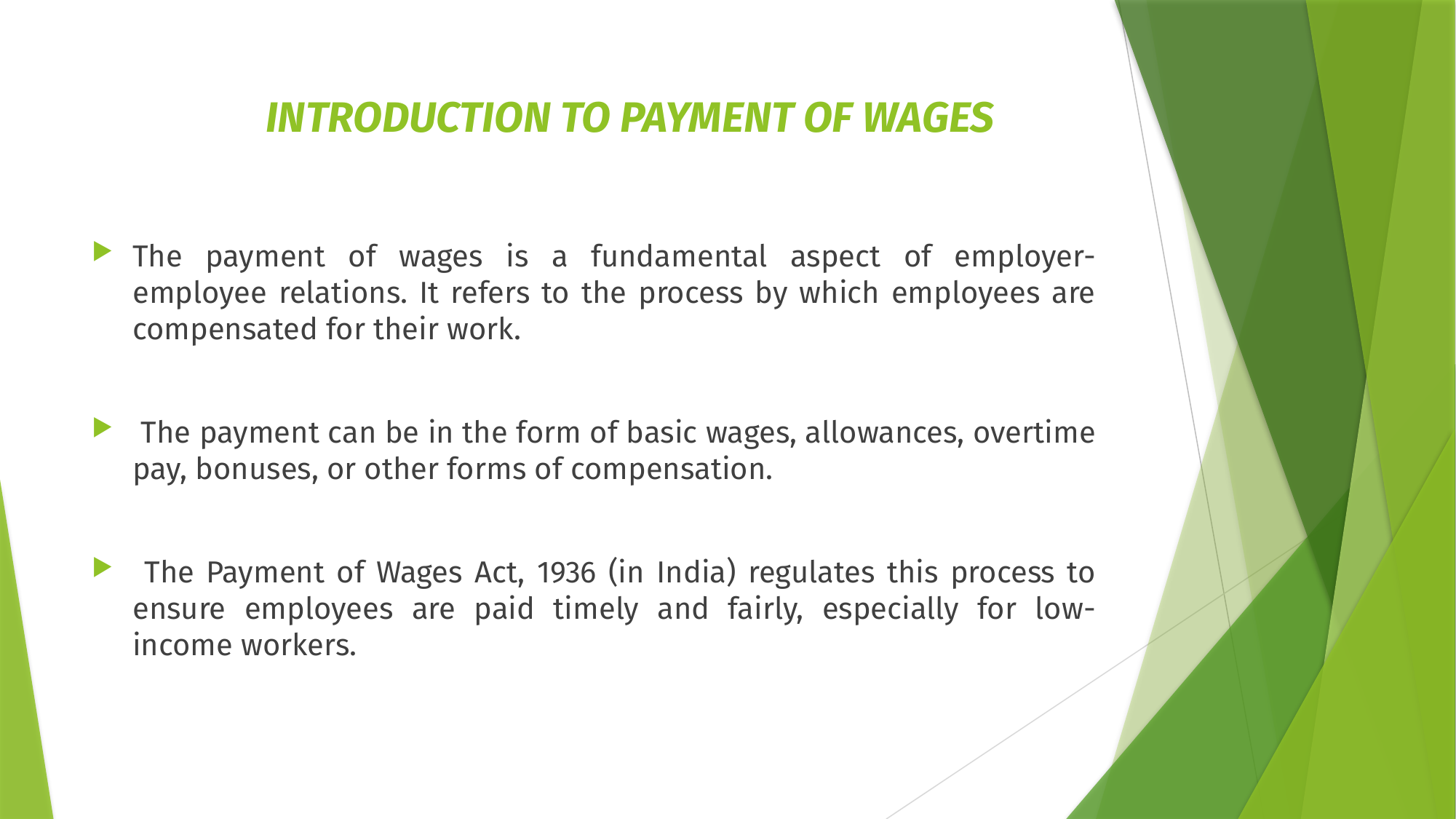

# INTRODUCTION TO PAYMENT OF WAGES

The payment of wages is a fundamental aspect of employer-employee relations. It refers to the process by which employees are compensated for their work.

 The payment can be in the form of basic wages, allowances, overtime pay, bonuses, or other forms of compensation.

 The Payment of Wages Act, 1936 (in India) regulates this process to ensure employees are paid timely and fairly, especially for low-income workers.